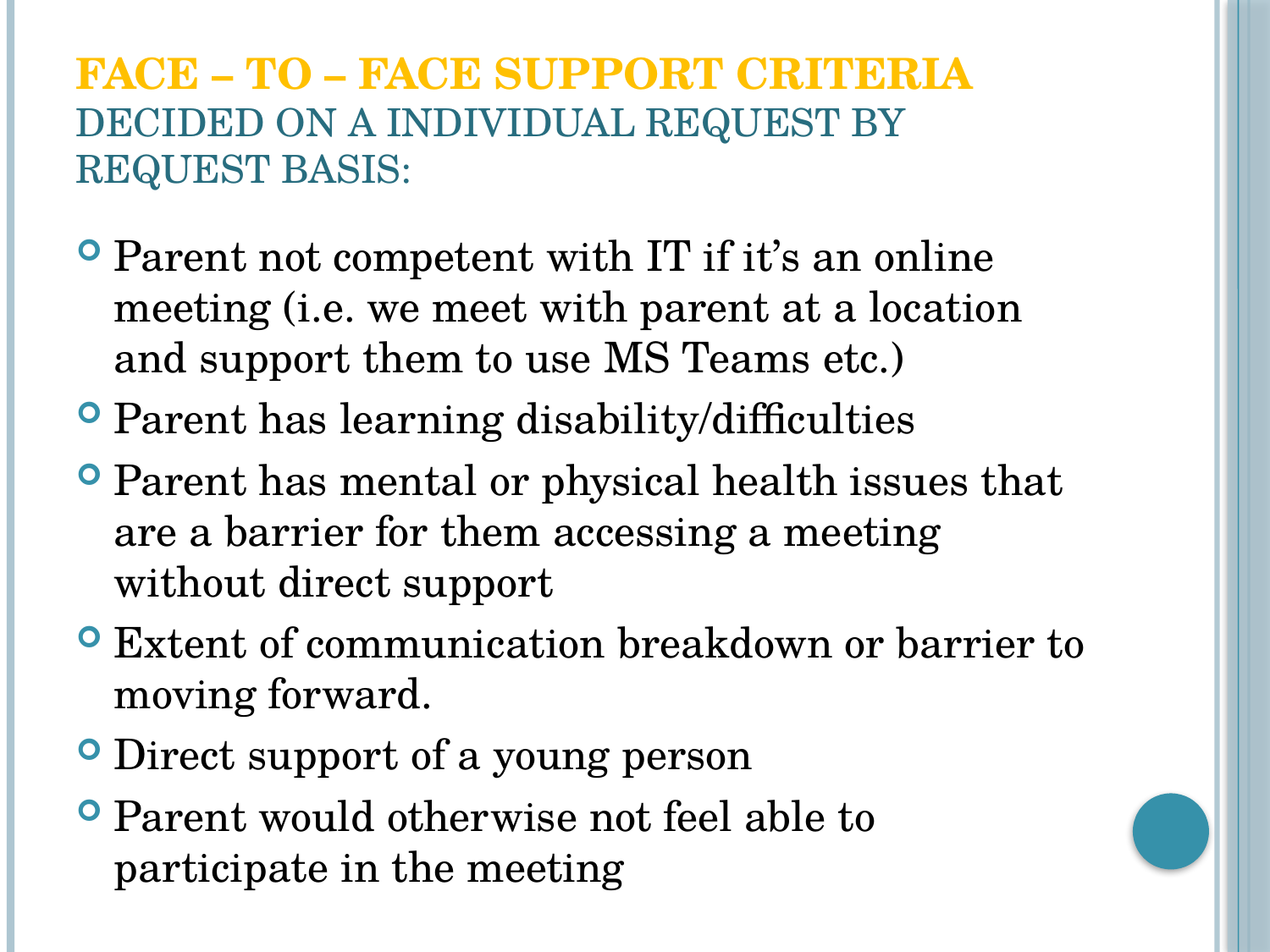

# Face – to – Face Support Criteria Decided on a individual request by request basis:
Parent not competent with IT if it’s an online meeting (i.e. we meet with parent at a location and support them to use MS Teams etc.)
Parent has learning disability/difficulties
Parent has mental or physical health issues that are a barrier for them accessing a meeting without direct support
Extent of communication breakdown or barrier to moving forward.
Direct support of a young person
Parent would otherwise not feel able to participate in the meeting